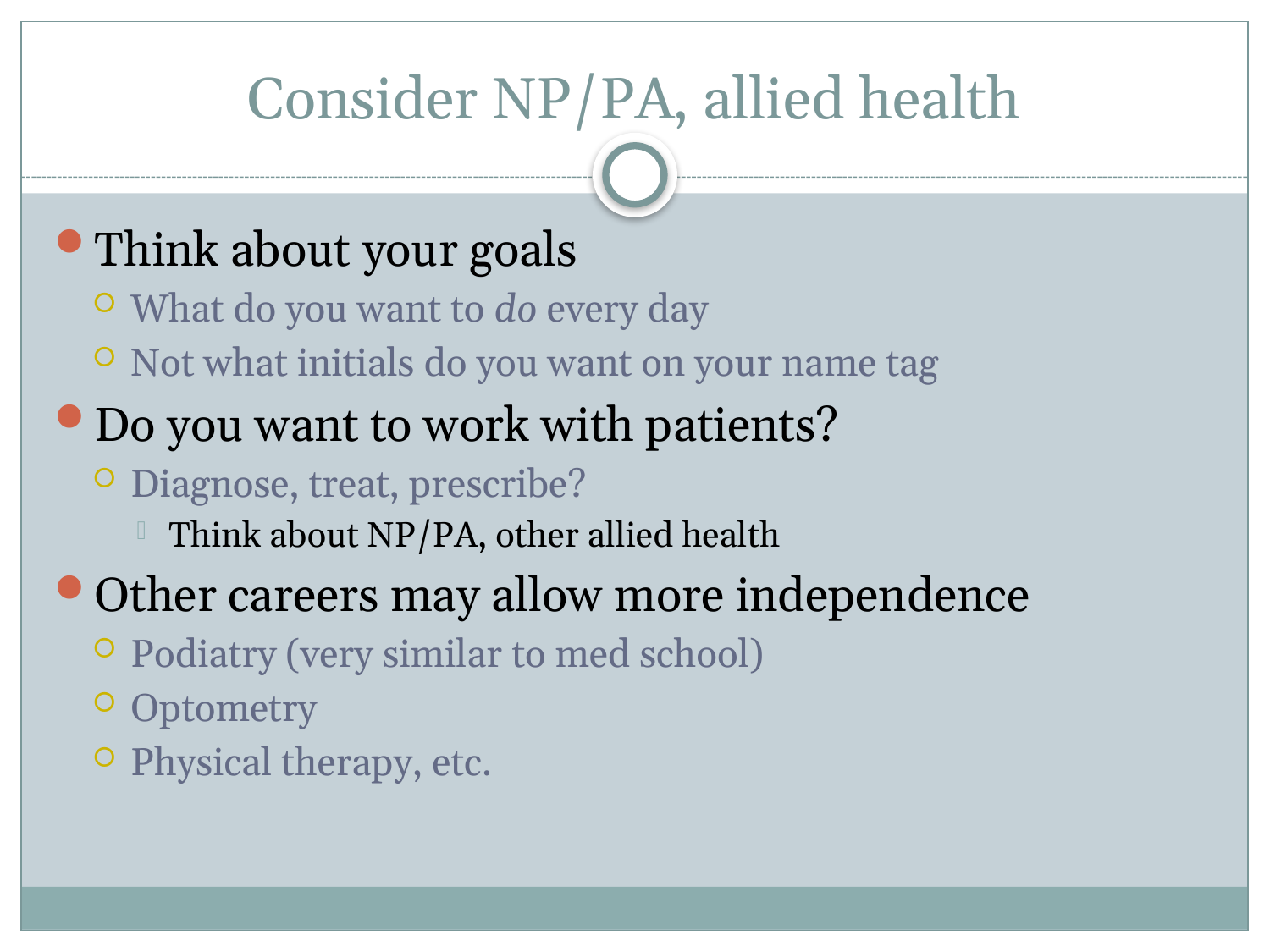

# Consider NP/PA, allied health
Think about your goals
What do you want to do every day
Not what initials do you want on your name tag
Do you want to work with patients?
Diagnose, treat, prescribe?
Think about NP/PA, other allied health
Other careers may allow more independence
Podiatry (very similar to med school)
Optometry
Physical therapy, etc.